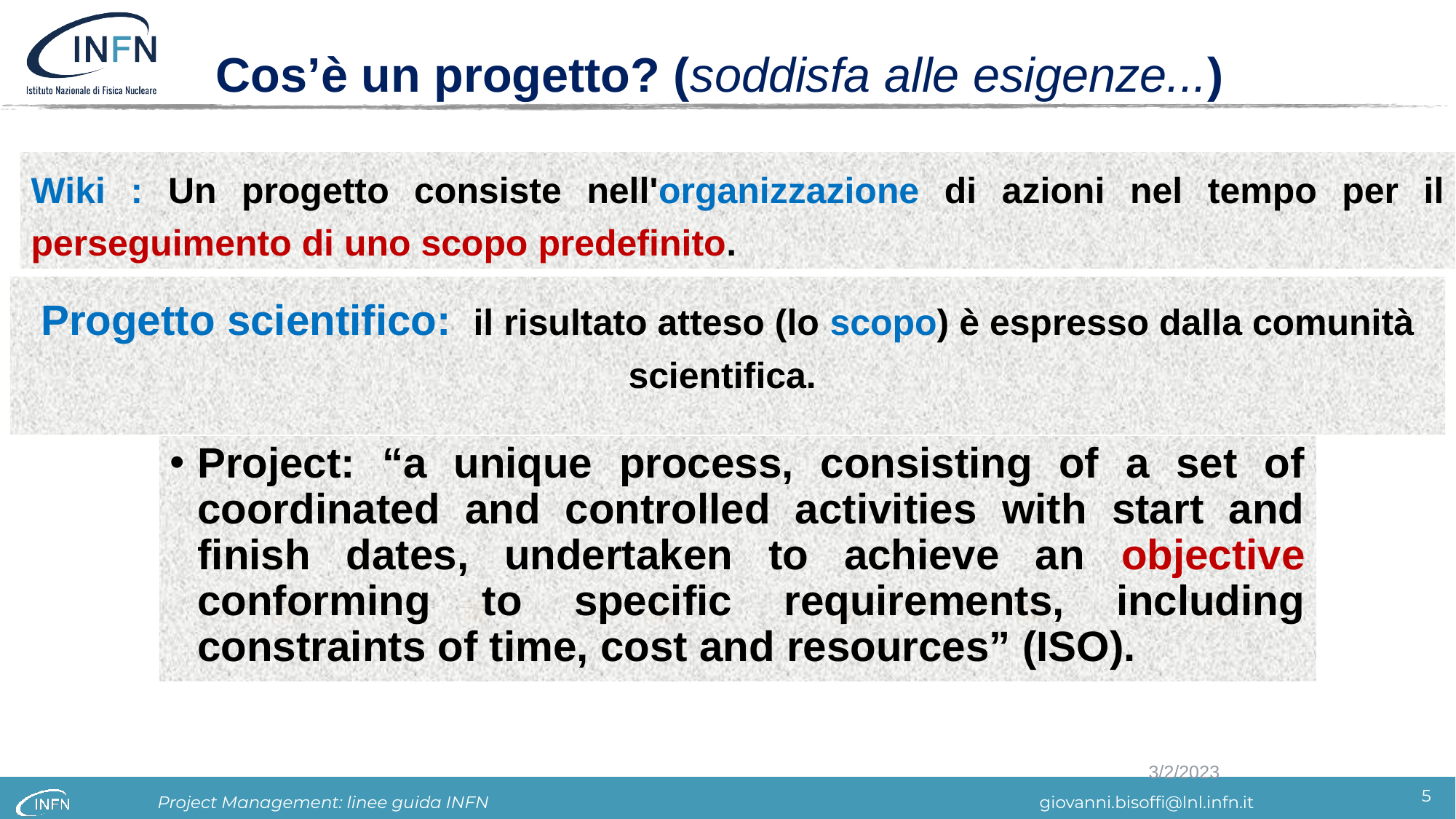

# Cos’è un progetto? (soddisfa alle esigenze...)
Wiki : Un progetto consiste nell'organizzazione di azioni nel tempo per il perseguimento di uno scopo predefinito.
Progetto scientifico:  il risultato atteso (lo scopo) è espresso dalla comunità scientifica.

Project: “a unique process, consisting of a set of coordinated and controlled activities with start and finish dates, undertaken to achieve an objective conforming to specific requirements, including constraints of time, cost and resources” (ISO).
3/2/2023
5